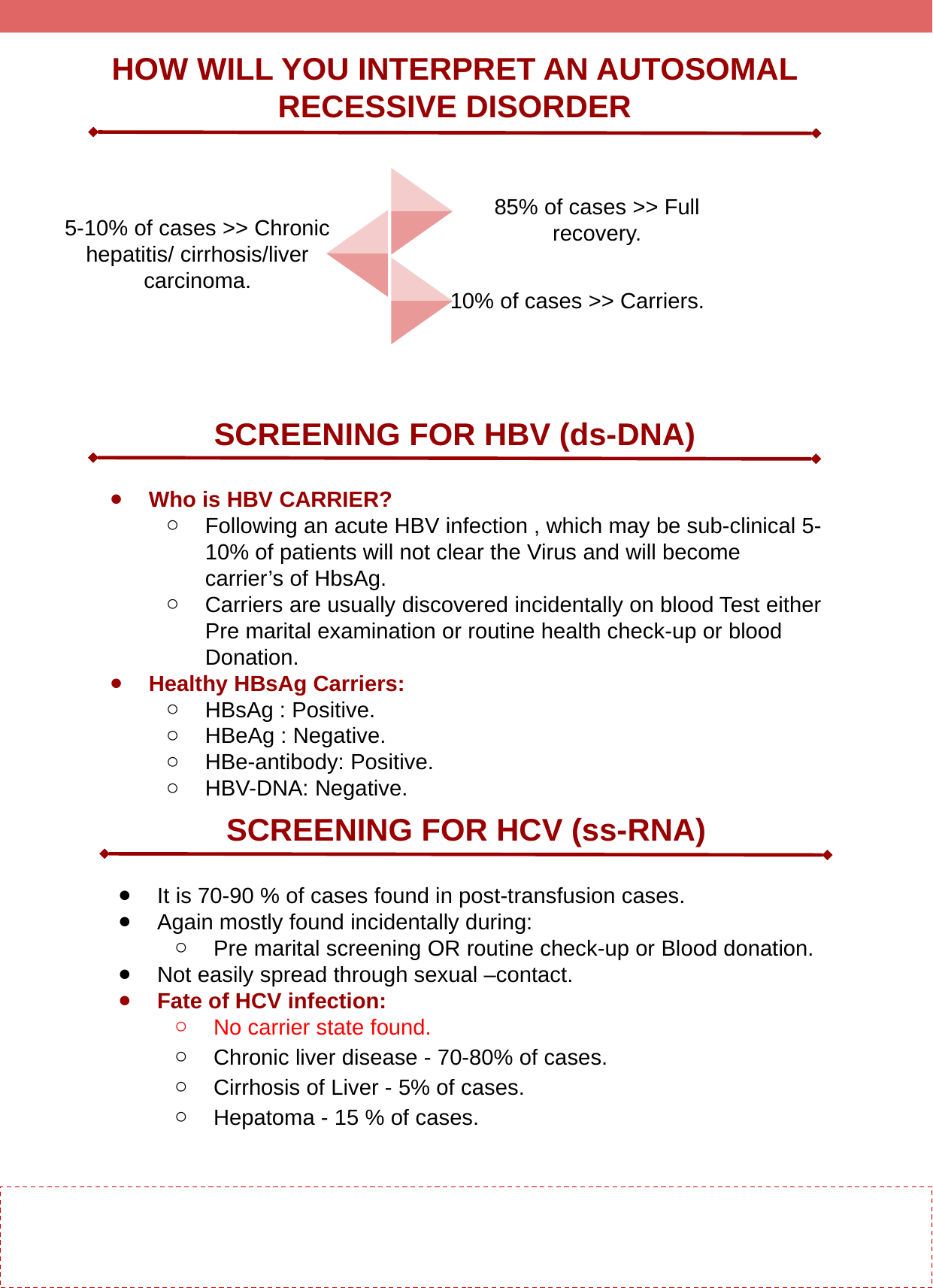

HOW WILL YOU INTERPRET AN AUTOSOMAL RECESSIVE DISORDER

85% of cases >> Full recovery.

5-10% of cases >> Chronic hepatitis/ cirrhosis/liver carcinoma.

10% of cases >> Carriers.
SCREENING FOR HBV (ds-DNA)
Who is HBV CARRIER?
Following an acute HBV infection , which may be sub-clinical 5-10% of patients will not clear the Virus and will become carrier’s of HbsAg.
Carriers are usually discovered incidentally on blood Test either Pre marital examination or routine health check-up or blood Donation.
Healthy HBsAg Carriers:
HBsAg : Positive.
HBeAg : Negative.
HBe-antibody: Positive.
HBV-DNA: Negative.
SCREENING FOR HCV (ss-RNA)
It is 70-90 % of cases found in post-transfusion cases.
Again mostly found incidentally during:
Pre marital screening OR routine check-up or Blood donation.
Not easily spread through sexual –contact.
Fate of HCV infection:
No carrier state found.
Chronic liver disease - 70-80% of cases.
Cirrhosis of Liver - 5% of cases.
Hepatoma - 15 % of cases.